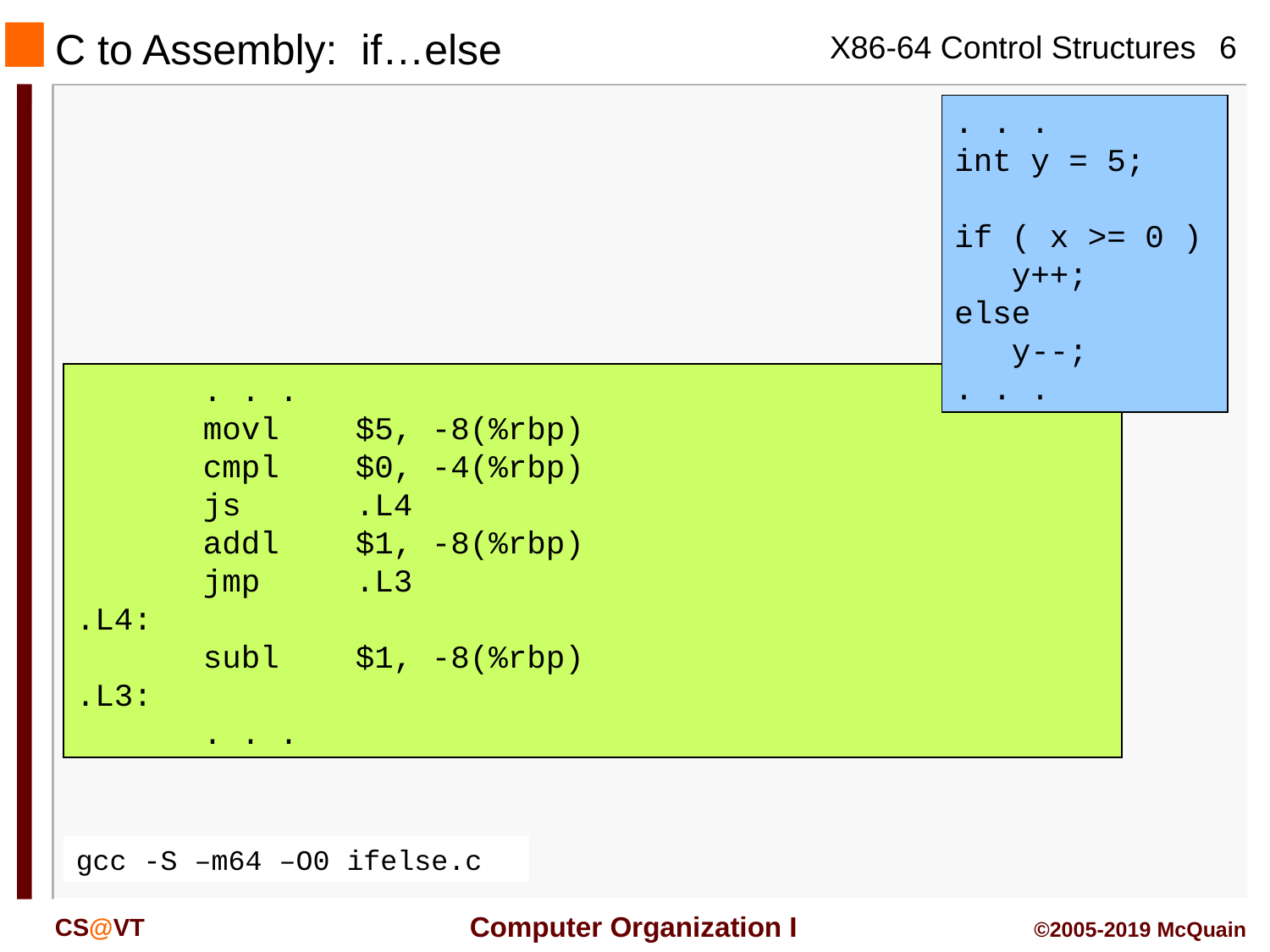

C to Assembly:  if…else
. . .
int y = 5;

if ( x >= 0 )
   y++;
else
   y--;
. . .
	. . .
	movl    $5, -8(%rbp)
	cmpl    $0, -4(%rbp)
	js      .L4
	addl    $1, -8(%rbp)
	jmp     .L3
.L4:
	subl    $1, -8(%rbp)
.L3:
	. . .
gcc -S –m64 –O0 ifelse.c